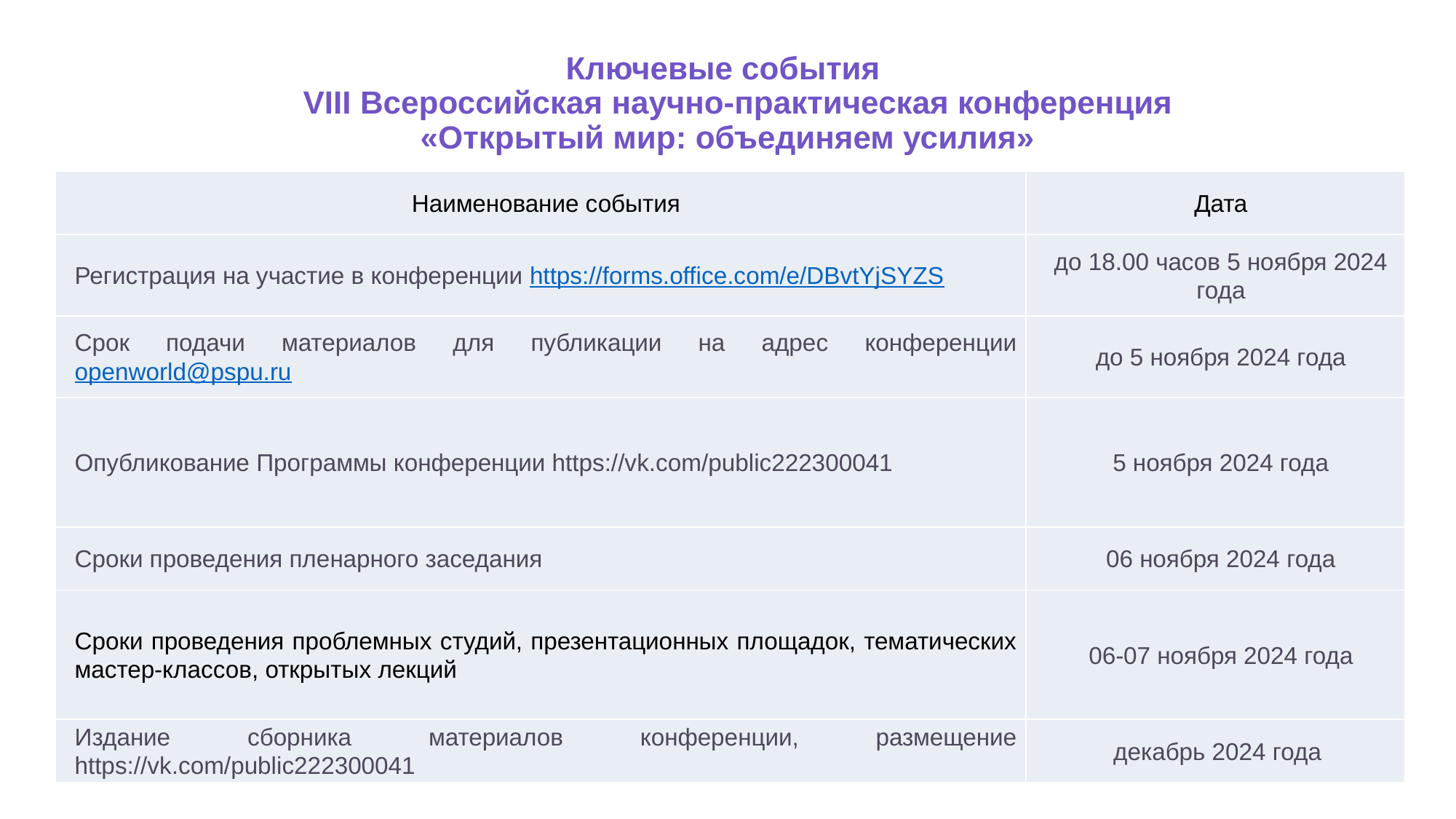

# Ключевые Ключевые события и события VVIII Всероссийская научно-практическая конференция «Открытый мир: объединяем усилия»
| Наименование события | Дата |
| --- | --- |
| Регистрация на участие в конференции https://forms.office.com/e/DBvtYjSYZS | до 18.00 часов 5 ноября 2024 года |
| Срок подачи материалов для публикации на адрес конференции openworld@pspu.ru | до 5 ноября 2024 года |
| Опубликование Программы конференции https://vk.com/public222300041 | 5 ноября 2024 года |
| Сроки проведения пленарного заседания | 06 ноября 2024 года |
| Сроки проведения проблемных студий, презентационных площадок, тематических мастер-классов, открытых лекций | 06-07 ноября 2024 года |
| Издание сборника материалов конференции, размещение https://vk.com/public222300041 | декабрь 2024 года |